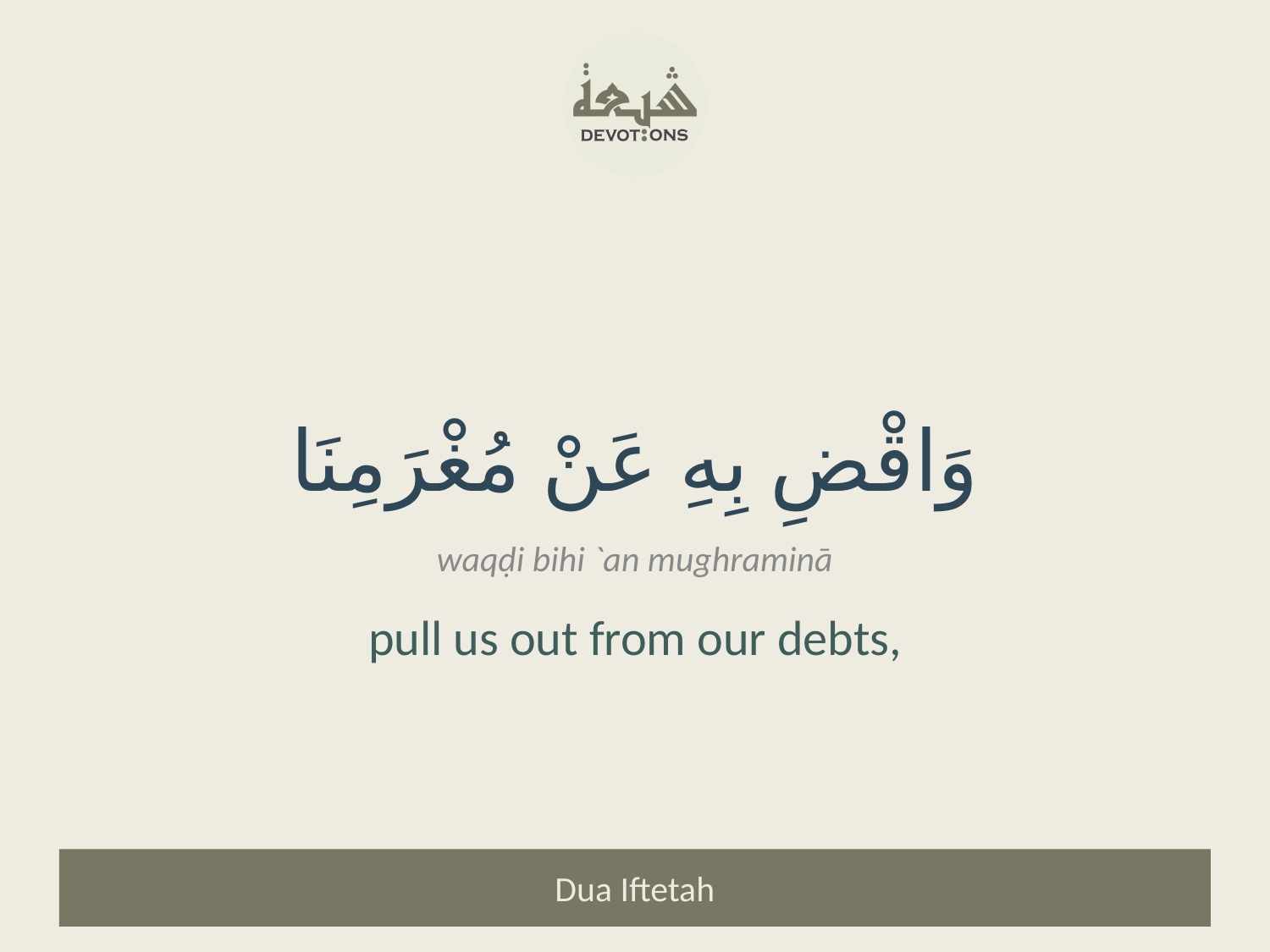

وَاقْضِ بِهِ عَنْ مُغْرَمِنَا
waqḍi bihi `an mughraminā
pull us out from our debts,
Dua Iftetah